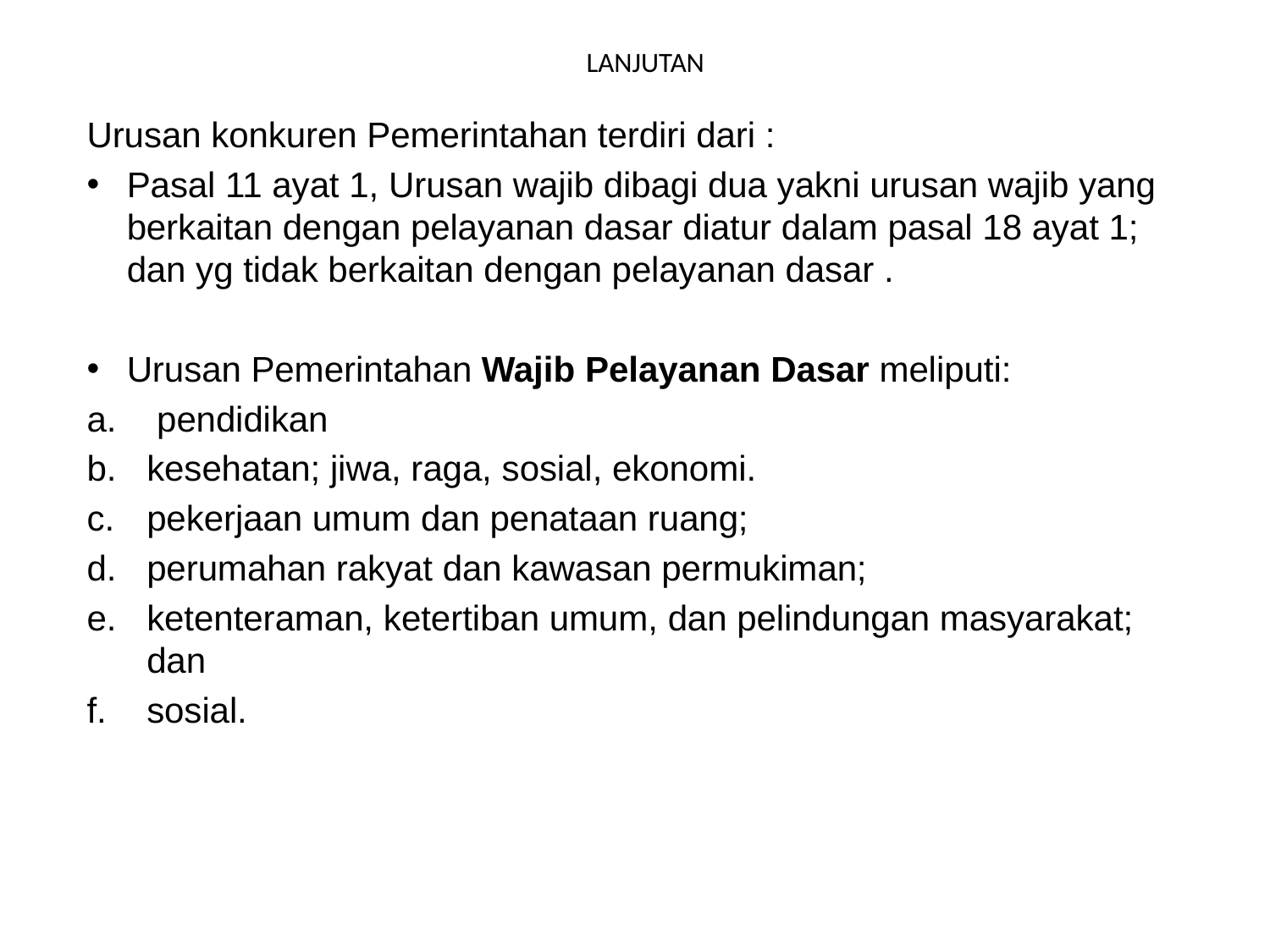

# LANJUTAN
Urusan konkuren Pemerintahan terdiri dari :
Pasal 11 ayat 1, Urusan wajib dibagi dua yakni urusan wajib yang berkaitan dengan pelayanan dasar diatur dalam pasal 18 ayat 1; dan yg tidak berkaitan dengan pelayanan dasar .

Urusan Pemerintahan Wajib Pelayanan Dasar meliputi:
 pendidikan
kesehatan; jiwa, raga, sosial, ekonomi.
pekerjaan umum dan penataan ruang;
perumahan rakyat dan kawasan permukiman;
ketenteraman, ketertiban umum, dan pelindungan masyarakat; dan
sosial.